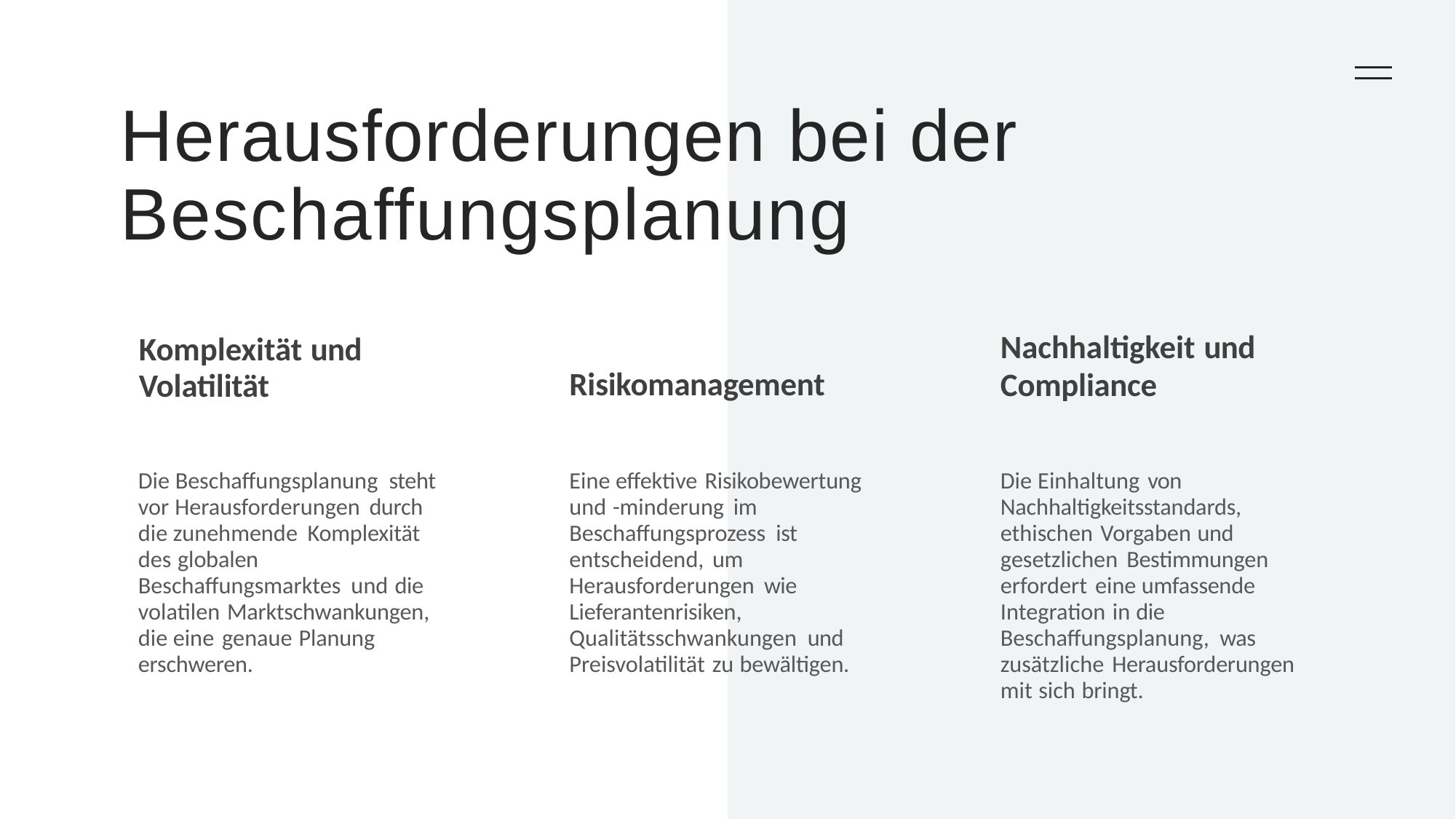

# Herausforderungen bei der Beschaffungsplanung
Nachhaltigkeit und
Compliance
Komplexität und Volatilität
Risikomanagement
Die Beschaffungsplanung steht vor Herausforderungen durch die zunehmende Komplexität des globalen Beschaffungsmarktes und die volatilen Marktschwankungen, die eine genaue Planung erschweren.
Eine effektive Risikobewertung und -minderung im Beschaffungsprozess ist entscheidend, um Herausforderungen wie Lieferantenrisiken, Qualitätsschwankungen und Preisvolatilität zu bewältigen.
Die Einhaltung von Nachhaltigkeitsstandards, ethischen Vorgaben und gesetzlichen Bestimmungen erfordert eine umfassende Integration in die Beschaffungsplanung, was zusätzliche Herausforderungen mit sich bringt.